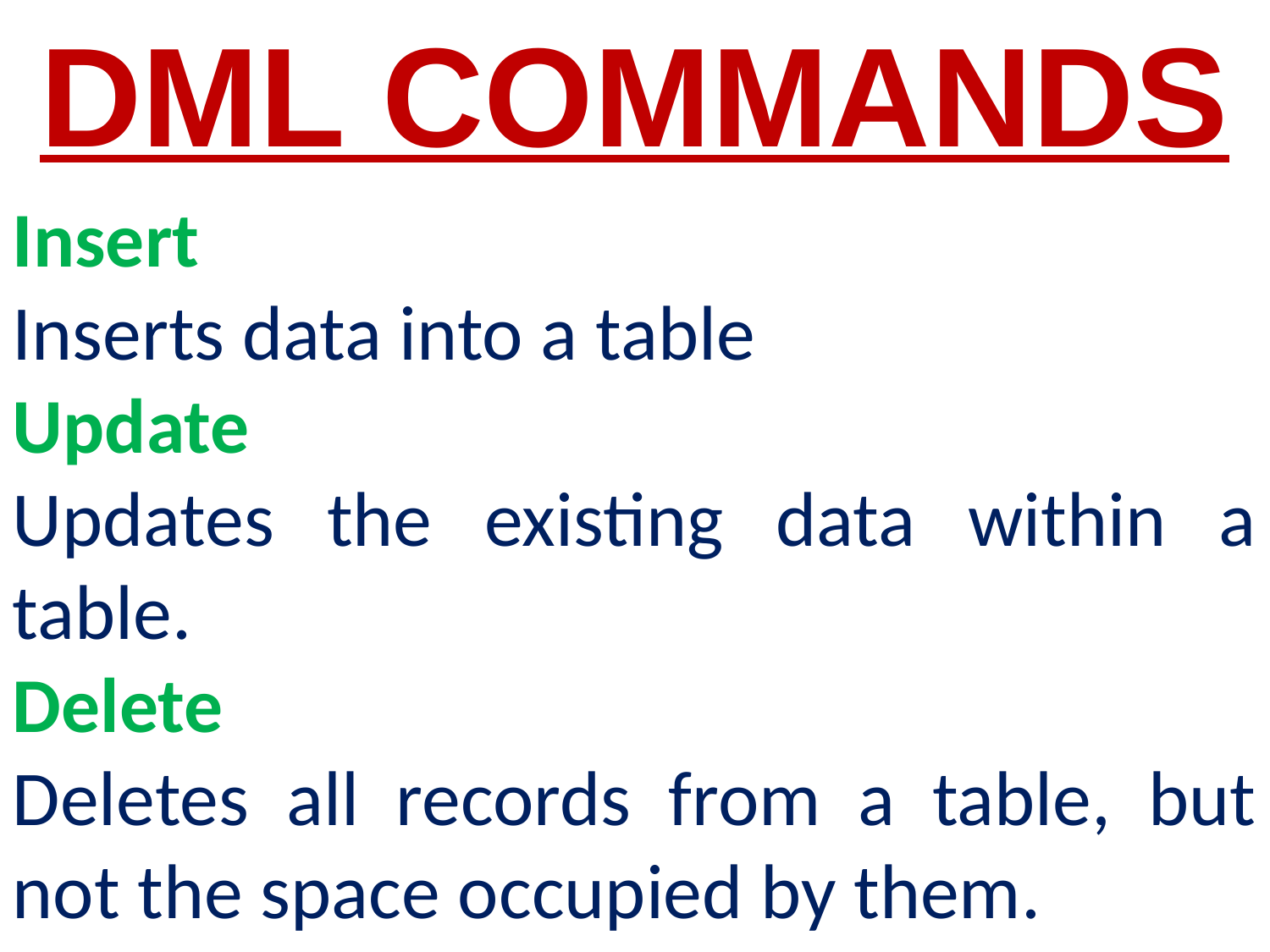

DML COMMANDS

Insert
Inserts data into a table
Update
Updates the existing data within a table.
Delete
Deletes all records from a table, but not the space occupied by them.